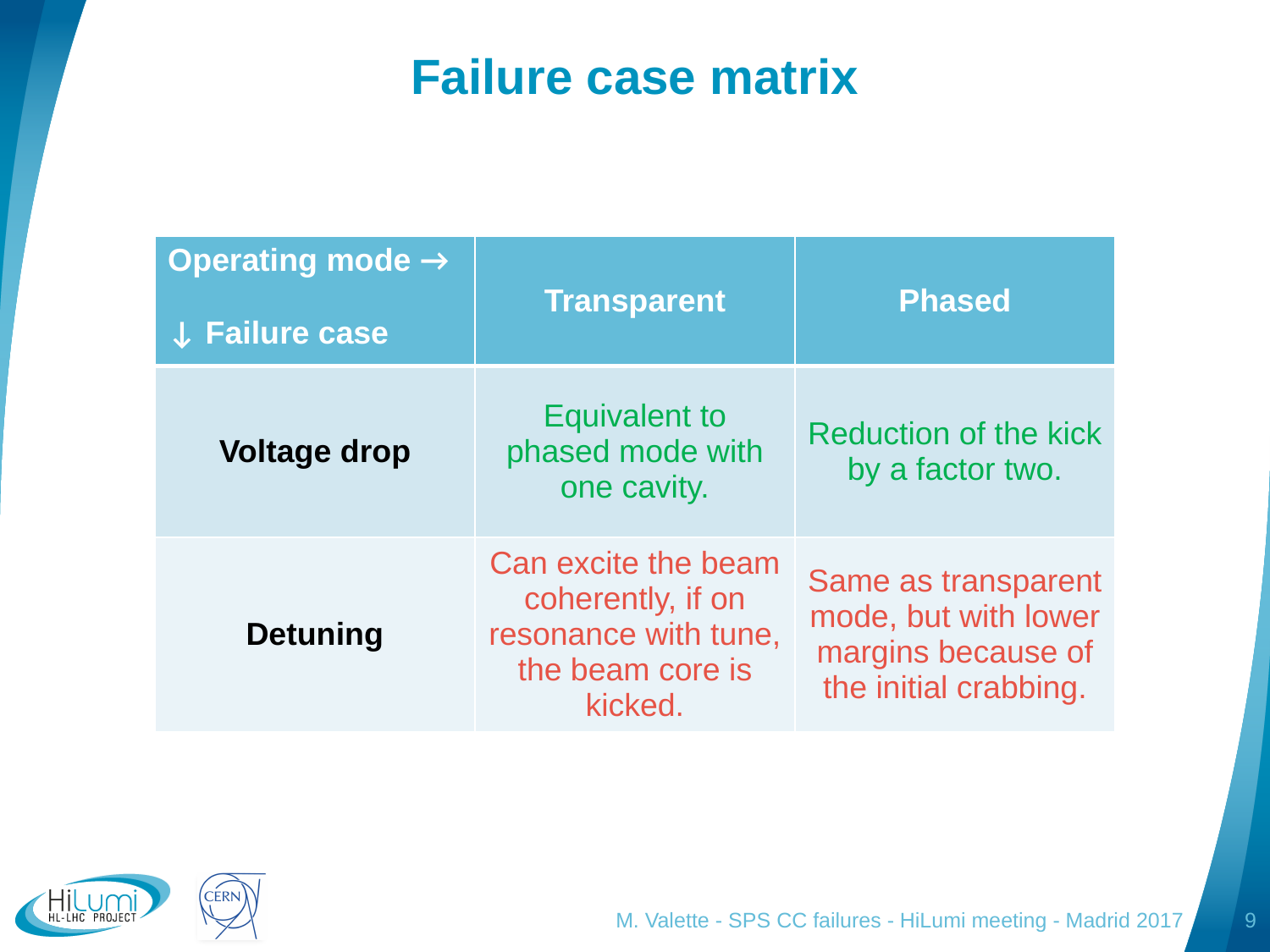

# Failure case matrix
| Operating mode → ↓ Failure case | Transparent | Phased |
| --- | --- | --- |
| Voltage drop | Equivalent to phased mode with one cavity. | Reduction of the kick by a factor two. |
| Detuning | Can excite the beam coherently, if on resonance with tune, the beam core is kicked. | Same as transparent mode, but with lower margins because of the initial crabbing. |
M. Valette - SPS CC failures - HiLumi meeting - Madrid 2017
9